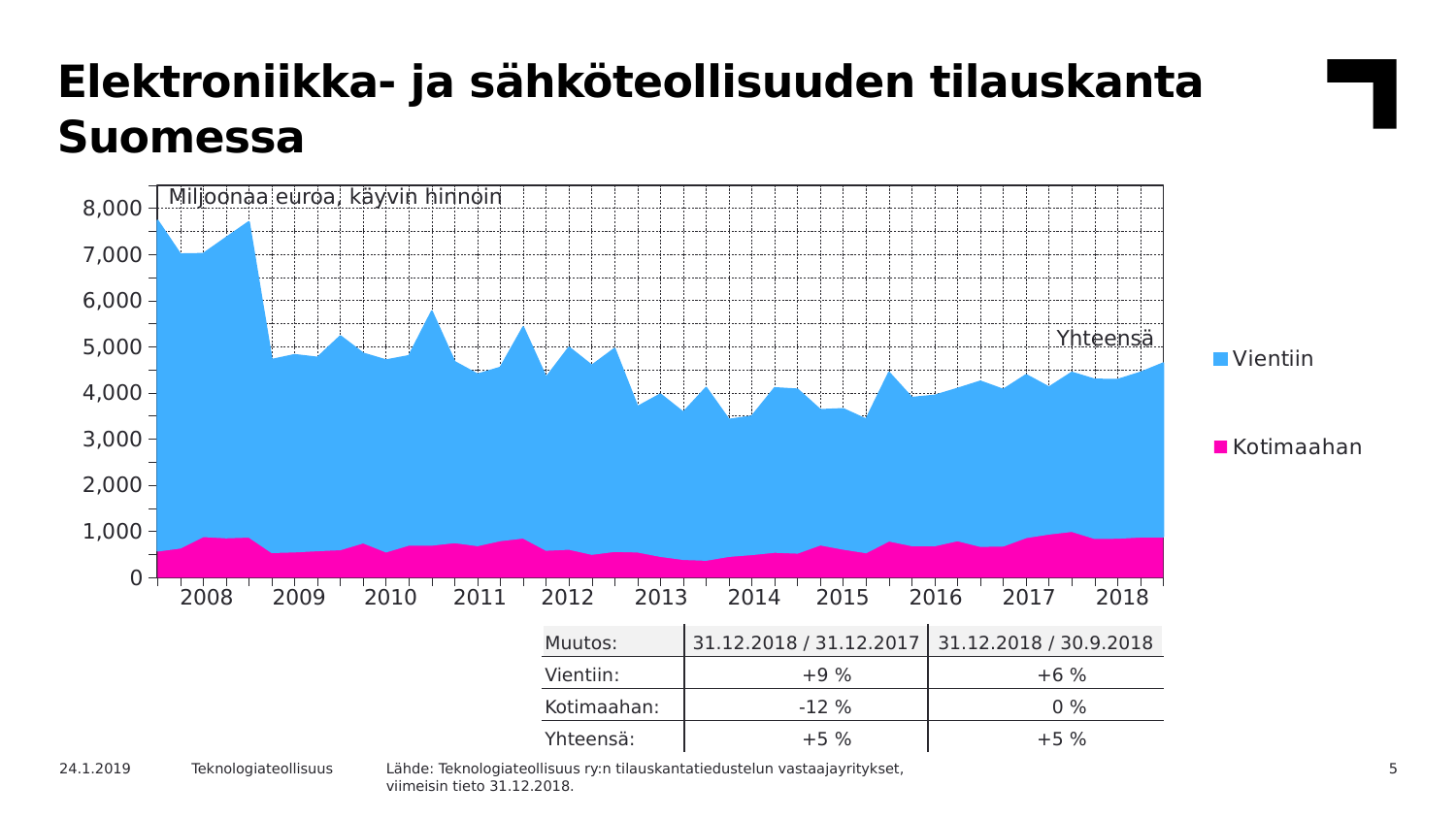

Elektroniikka- ja sähköteollisuuden tilauskanta Suomessa

### Chart

| Category | Kotimaahan  | Vientiin  |
|---|---|---|
|  | 582.2 | 7154.4 |
| 2008,I | 648.0 | 6356.0 |
|  | 896.9 | 6115.7 |
|  | 868.9 | 6491.2 |
|  | 885.2 | 6819.7 |
| 2009,I | 550.0 | 4168.2 |
|  | 563.4 | 4261.1 |
|  | 590.4 | 4176.3 |
|  | 612.7 | 4619.5 |
| 2010,I | 760.2 | 4094.7 |
|  | 563.7 | 4145.0 |
|  | 712.0 | 4089.5 |
|  | 710.0 | 5059.9 |
| 2011,I | 764.6 | 3907.3 |
|  | 699.3 | 3703.3 |
|  | 808.0 | 3742.2 |
|  | 864.7 | 4562.5 |
| 2012,I | 599.4 | 3734.0 |
|  | 622.0 | 4362.8 |
|  | 511.8 | 4082.7 |
|  | 575.2 | 4384.8 |
| 2013,I | 562.8 | 3137.3 |
|  | 467.0 | 3502.8 |
|  | 401.3 | 3177.0 |
|  | 383.6 | 3731.1 |
| 2014,I | 466.8 | 2953.6 |
|  | 505.5 | 2986.0 |
|  | 556.3 | 3549.8 |
|  | 537.5 | 3539.5 |
| 2015,I | 715.8 | 2915.9 |
|  | 623.2 | 3028.7 |
|  | 547.1 | 2879.4 |
|  | 800.7 | 3642.1 |
| 2016,I | 699.0 | 3196.7 |
|  | 696.2 | 3246.2 |
|  | 807.6 | 3285.9 |
|  | 683.1 | 3568.1 |
| 2017,I | 692.4 | 3379.0 |
|  | 874.8 | 3516.2 |
|  | 951.1 | 3171.2 |
|  | 1007.7 | 3433.8 |
| 2018,I | 855.9 | 3435.9 |
Miljoonaa euroa, käyvin hinnoin
Yhteensä
| 2008 | 2009 | 2010 | 2011 | 2012 | 2013 | 2014 | 2015 | 2016 | 2017 | 2018 |
| --- | --- | --- | --- | --- | --- | --- | --- | --- | --- | --- |
| Muutos: | 31.12.2018 / 31.12.2017 | 31.12.2018 / 30.9.2018 |
| --- | --- | --- |
| Vientiin: | +9 % | +6 % |
| Kotimaahan: | -12 % | 0 % |
| Yhteensä: | +5 % | +5 % |
Lähde: Teknologiateollisuus ry:n tilauskantatiedustelun vastaajayritykset,
viimeisin tieto 31.12.2018.

24.1.2019
Teknologiateollisuus
5